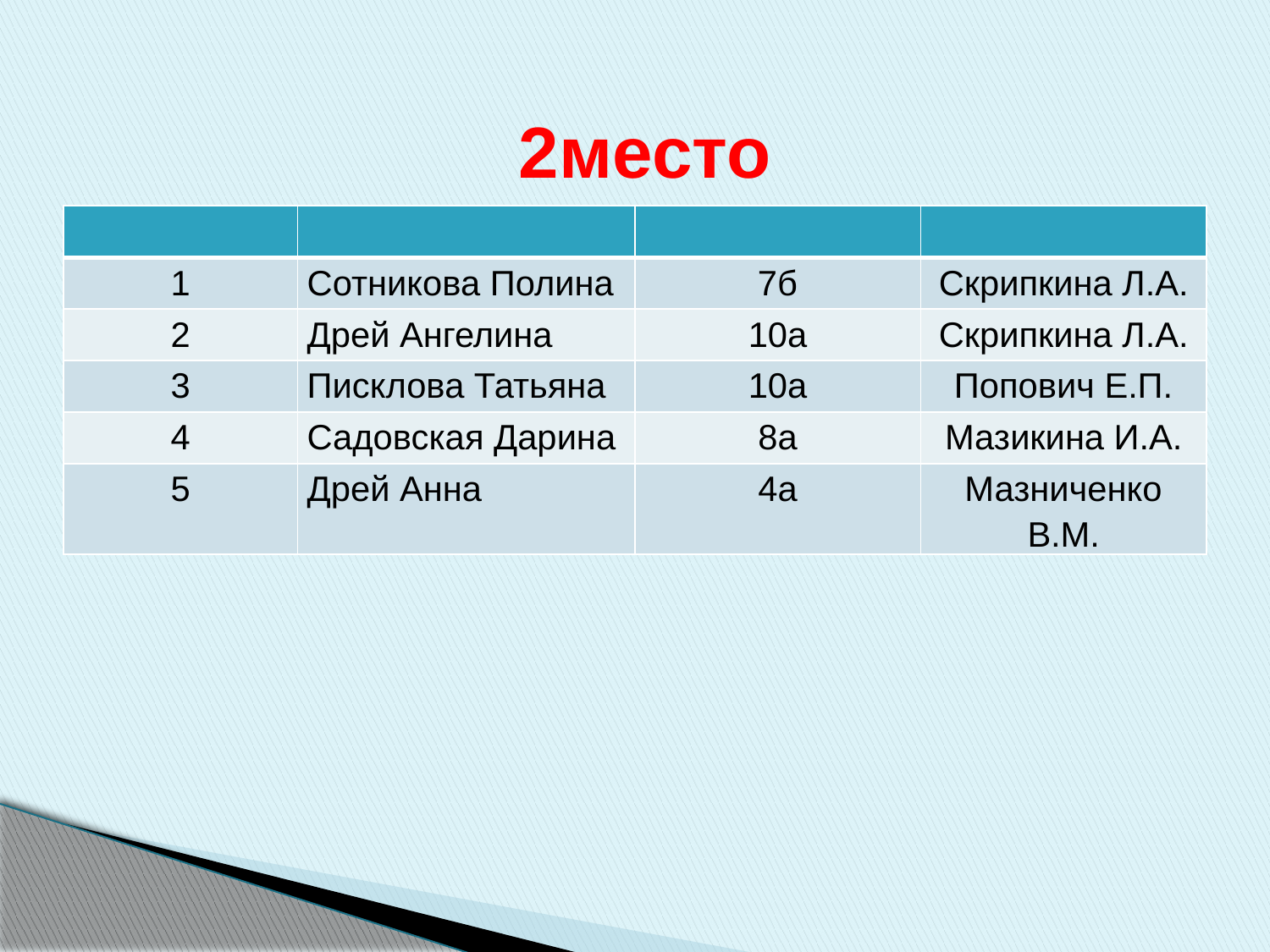

# 2место
|  |  |  |  |
| --- | --- | --- | --- |
| 1 | Сотникова Полина | 7б | Скрипкина Л.А. |
| 2 | Дрей Ангелина | 10а | Скрипкина Л.А. |
| 3 | Писклова Татьяна | 10а | Попович Е.П. |
| 4 | Садовская Дарина | 8а | Мазикина И.А. |
| 5 | Дрей Анна | 4а | Мазниченко В.М. |